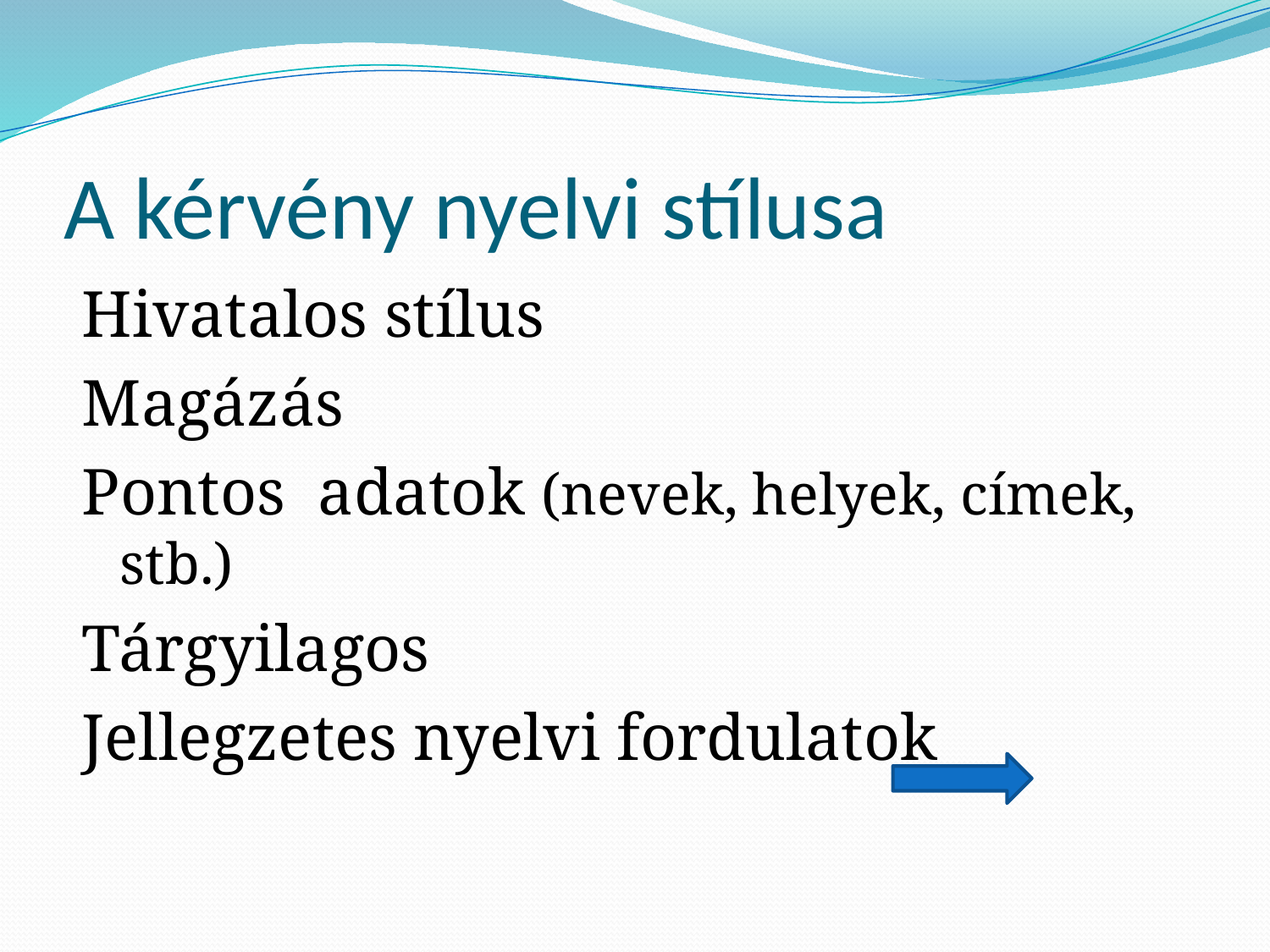

# A kérvény nyelvi stílusa
Hivatalos stílus
Magázás
Pontos  adatok (nevek, helyek, címek, stb.)
Tárgyilagos
Jellegzetes nyelvi fordulatok